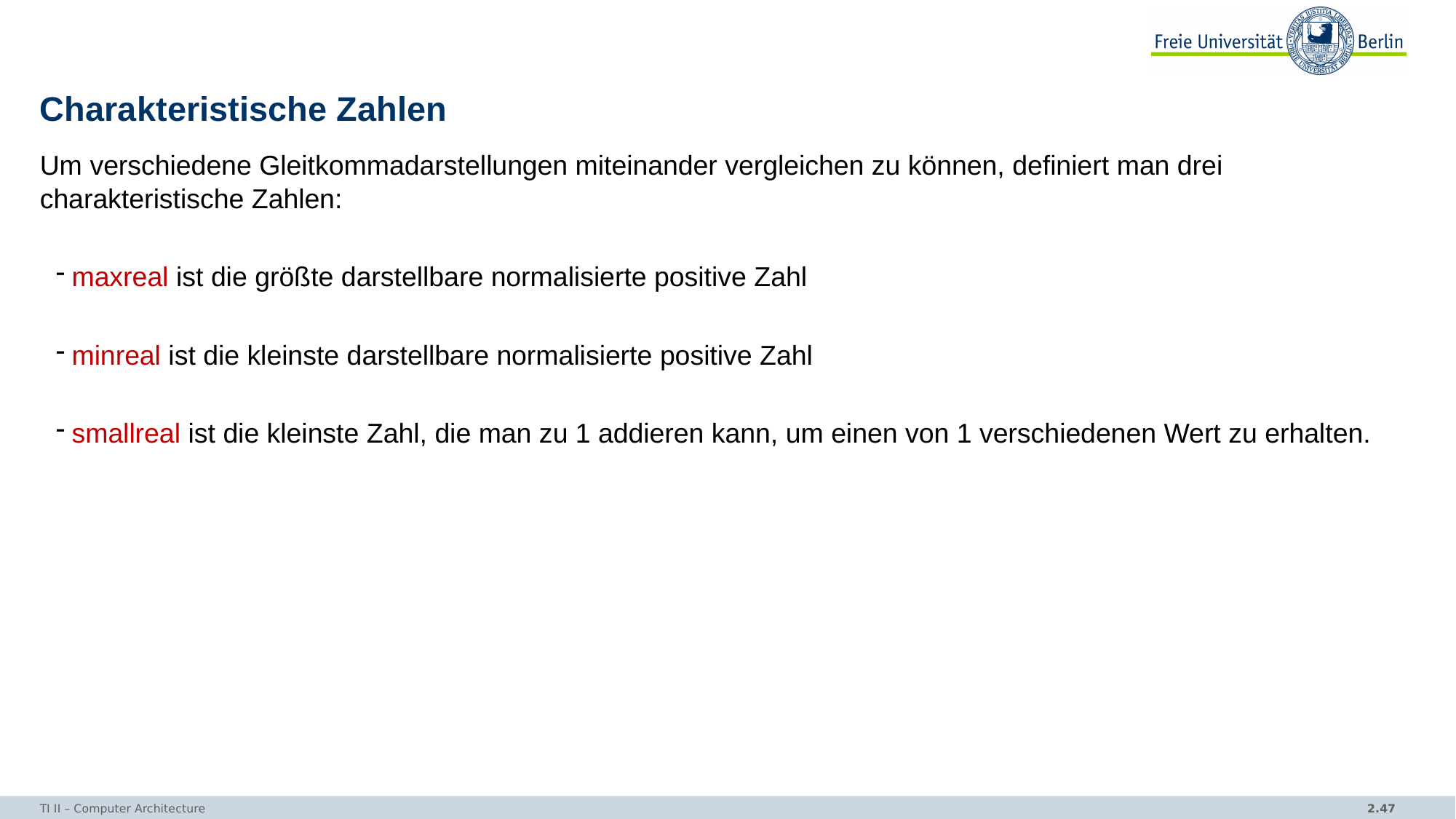

# Charakteristische Zahlen
Um verschiedene Gleitkommadarstellungen miteinander vergleichen zu können, definiert man drei charakteristische Zahlen:

maxreal ist die größte darstellbare normalisierte positive Zahl

minreal ist die kleinste darstellbare normalisierte positive Zahl

smallreal ist die kleinste Zahl, die man zu 1 addieren kann, um einen von 1 verschiedenen Wert zu erhalten.

TI II – Computer Architecture